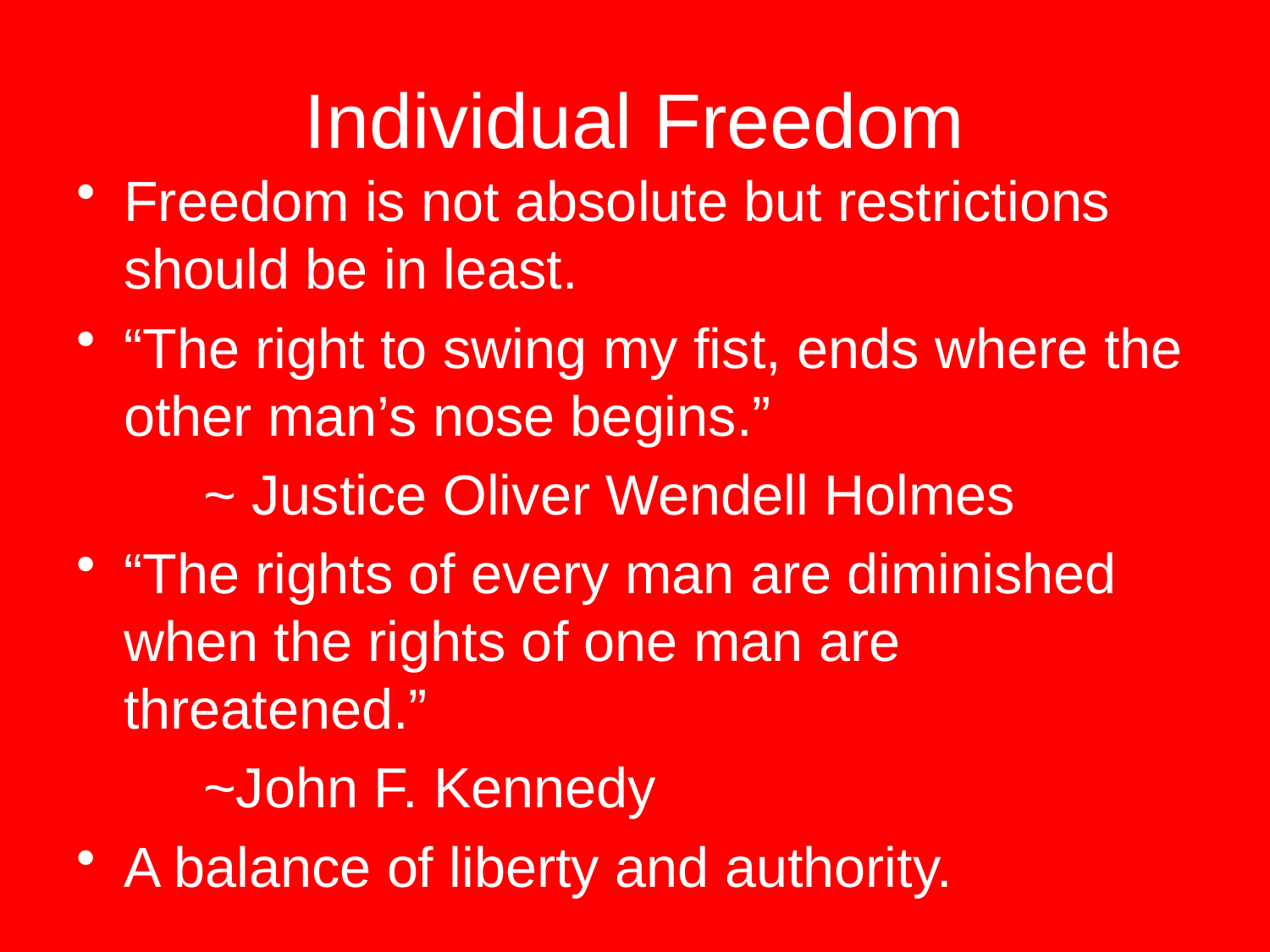

# Individual Freedom
Freedom is not absolute but restrictions should be in least.
“The right to swing my fist, ends where the other man’s nose begins.”
	~ Justice Oliver Wendell Holmes
“The rights of every man are diminished when the rights of one man are threatened.”
	~John F. Kennedy
A balance of liberty and authority.